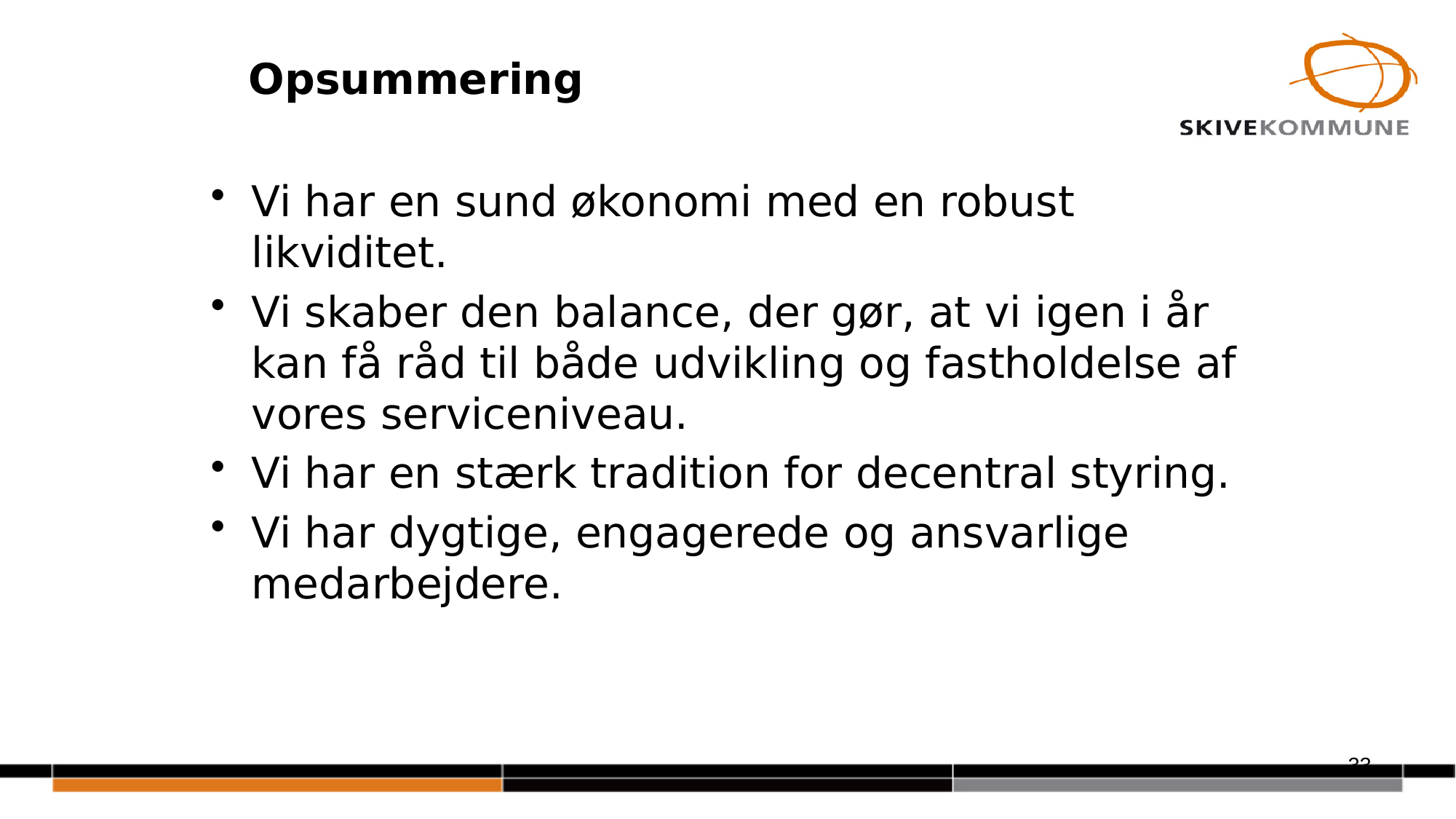

# Opsummering
Vi har en sund økonomi med en robust likviditet.
Vi skaber den balance, der gør, at vi igen i år kan få råd til både udvikling og fastholdelse af vores serviceniveau.
Vi har en stærk tradition for decentral styring.
Vi har dygtige, engagerede og ansvarlige medarbejdere.
33